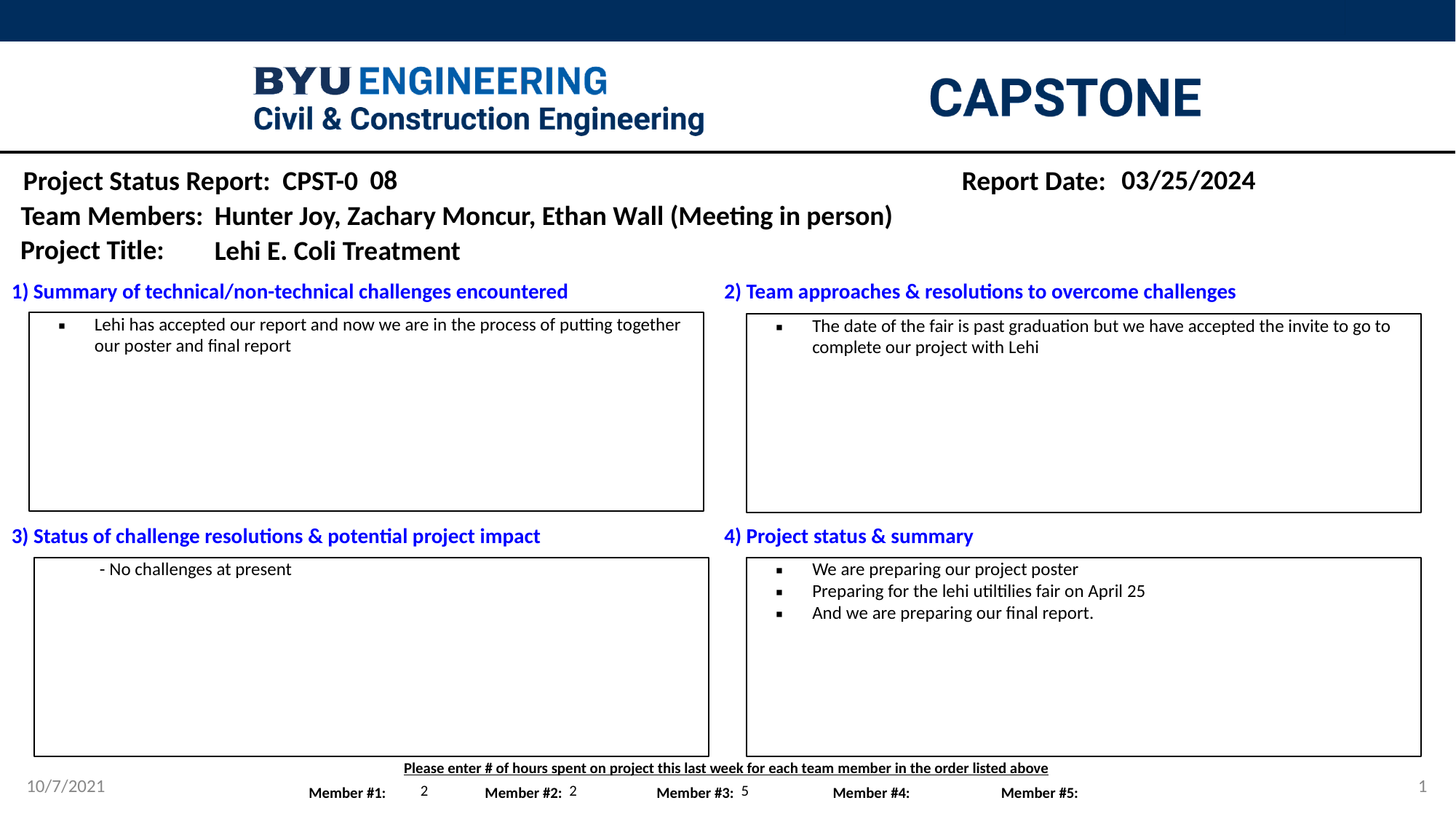

08
03/25/2024
Hunter Joy, Zachary Moncur, Ethan Wall (Meeting in person)
Lehi E. Coli Treatment
Lehi has accepted our report and now we are in the process of putting together our poster and final report
The date of the fair is past graduation but we have accepted the invite to go to complete our project with Lehi
- No challenges at present
We are preparing our project poster
Preparing for the lehi utiltilies fair on April 25
And we are preparing our final report.

10/7/2021
1
2
2
5